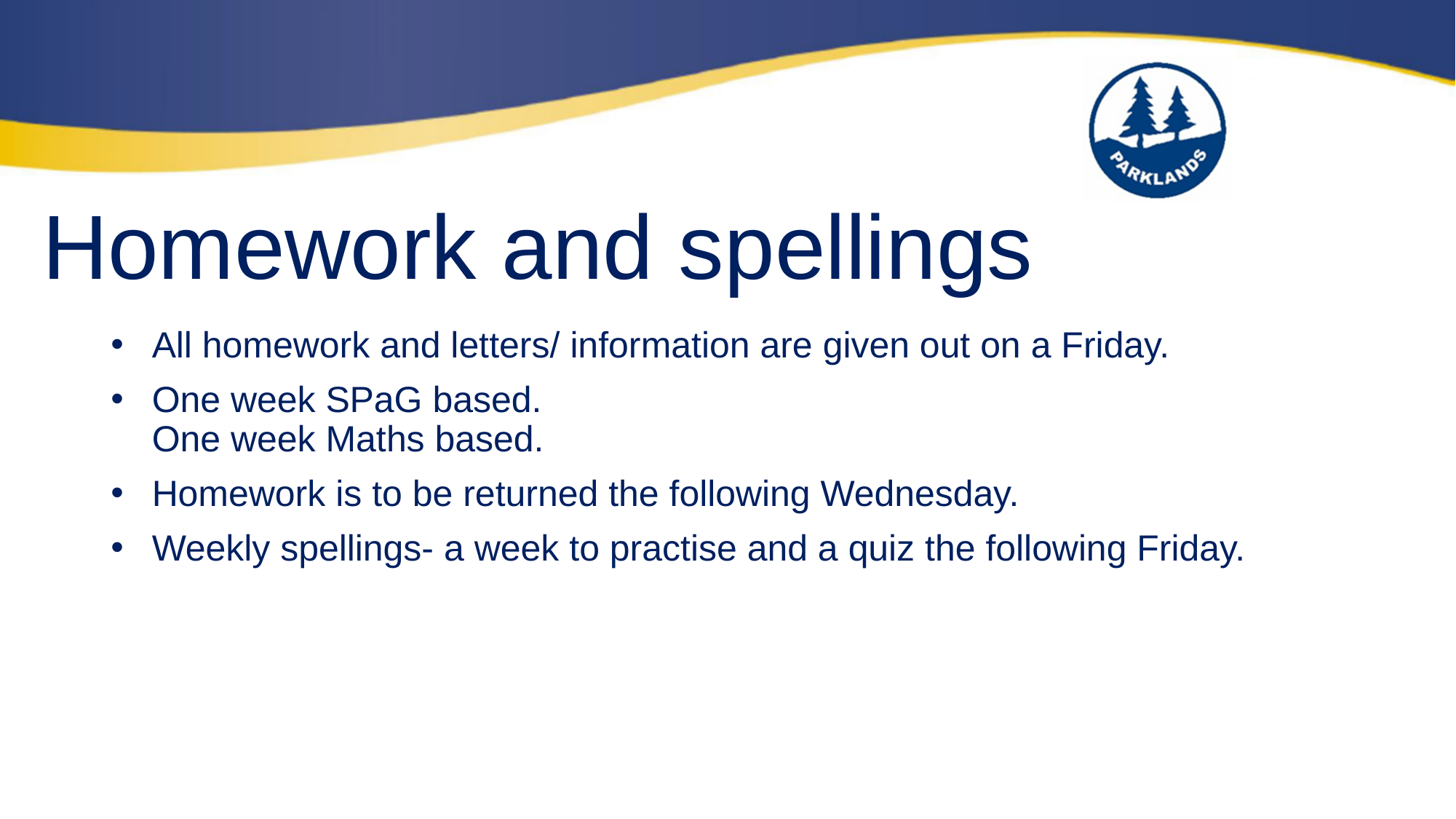

Homework and spellings
All homework and letters/ information are given out on a Friday.
One week SPaG based.
One week Maths based.
Homework is to be returned the following Wednesday.
Weekly spellings- a week to practise and a quiz the following Friday.
#